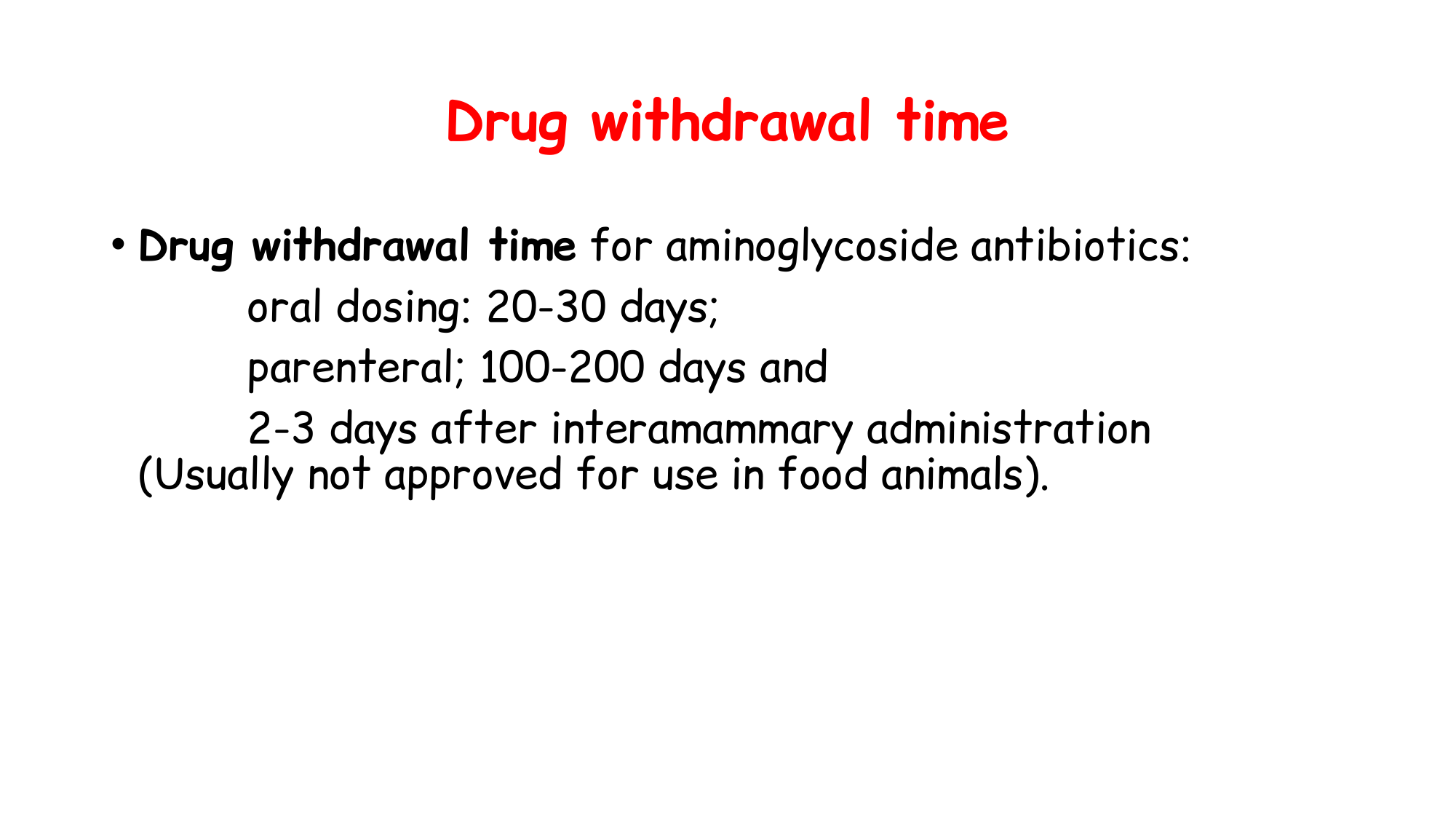

# Drug withdrawal time
Drug withdrawal time for aminoglycoside antibiotics:
		oral dosing: 20-30 days;
		parenteral; 100-200 days and
		2-3 days after interamammary administration     	(Usually not approved for use in food animals).